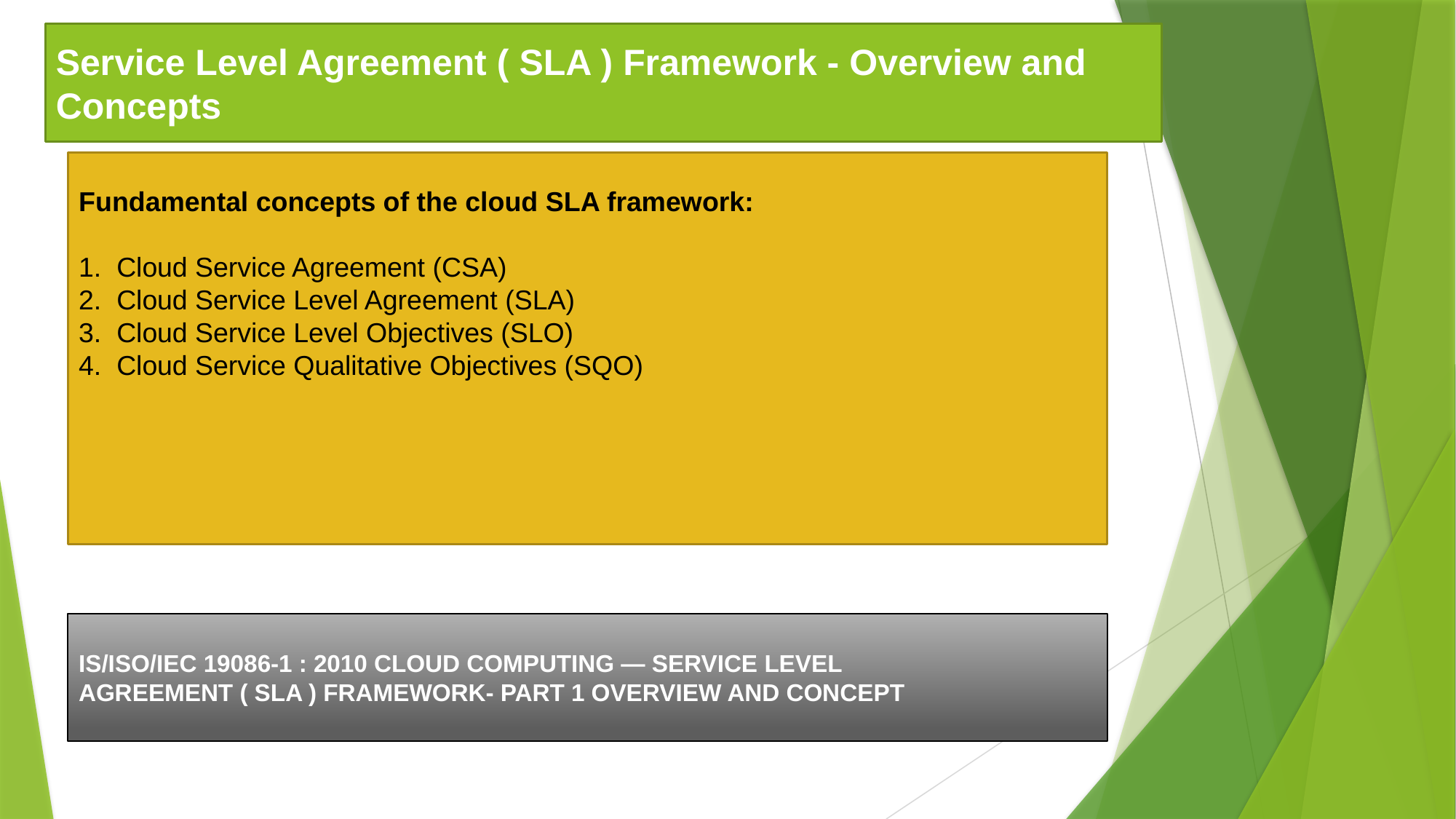

Service Level Agreement ( SLA ) Framework - Overview and Concepts

Fundamental concepts of the cloud SLA framework:

1.  Cloud Service Agreement (CSA)
2.  Cloud Service Level Agreement (SLA)
3.  Cloud Service Level Objectives (SLO)
4.  Cloud Service Qualitative Objectives (SQO)

IS/ISO/IEC 19086-1 : 2010 CLOUD COMPUTING — SERVICE LEVEL
AGREEMENT ( SLA ) FRAMEWORK- PART 1 OVERVIEW AND CONCEPT